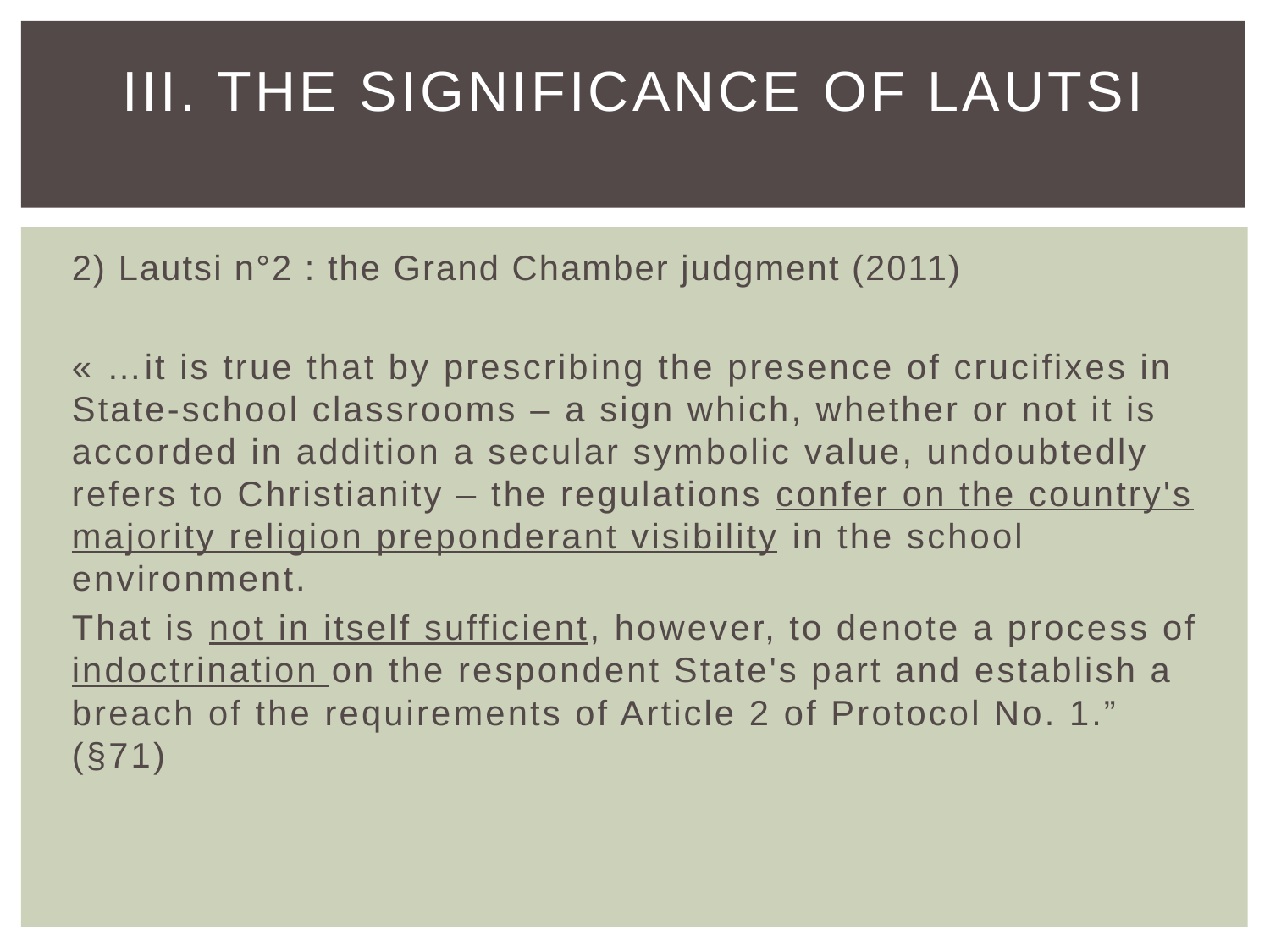

# III. The significance of lautsi
2) Lautsi n°2 : the Grand Chamber judgment (2011)

« …it is true that by prescribing the presence of crucifixes in State-school classrooms – a sign which, whether or not it is accorded in addition a secular symbolic value, undoubtedly refers to Christianity – the regulations confer on the country's majority religion preponderant visibility in the school environment.
That is not in itself sufficient, however, to denote a process of indoctrination on the respondent State's part and establish a breach of the requirements of Article 2 of Protocol No. 1.” (§71)